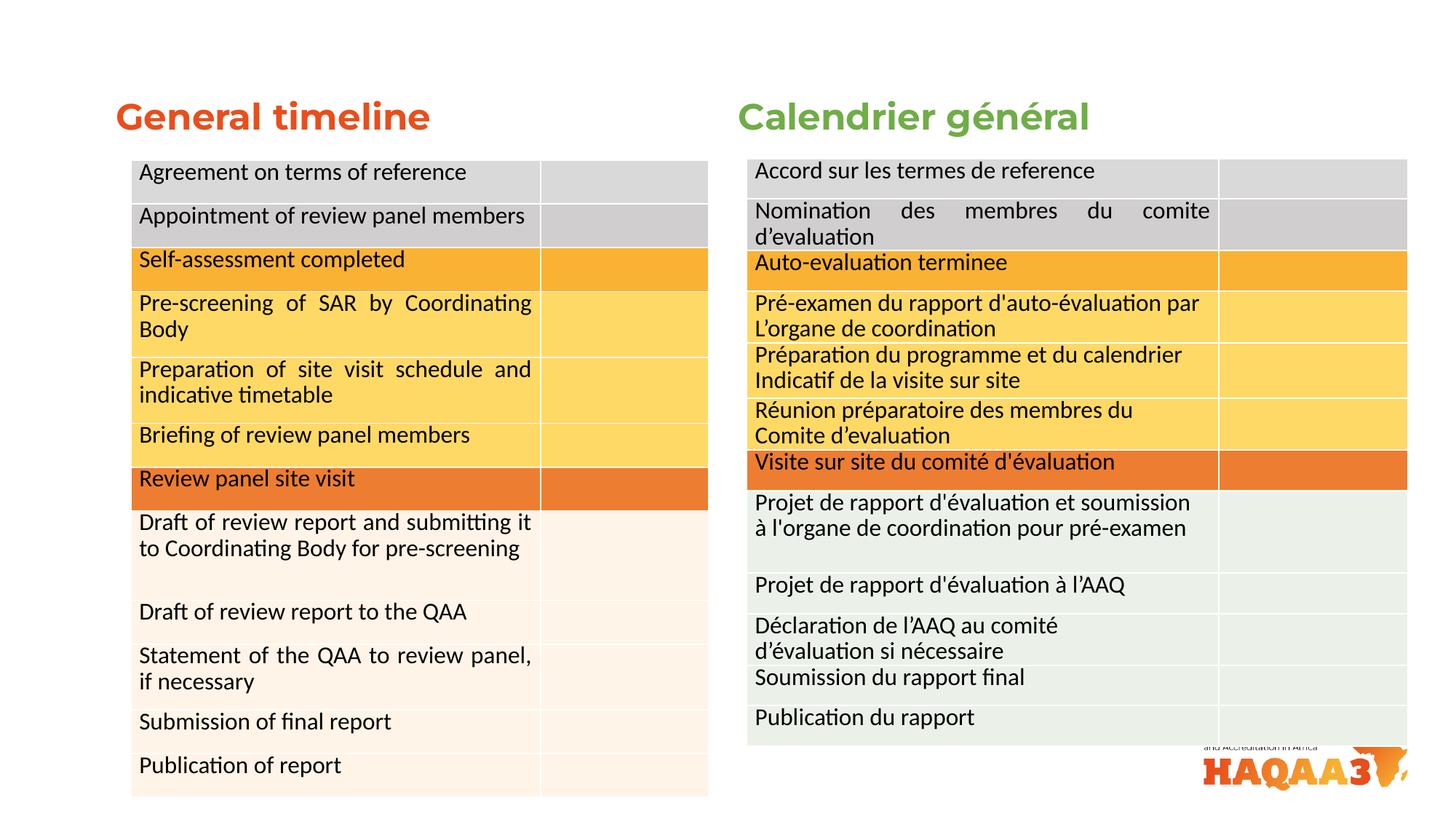

# General timeline
Calendrier général
| Accord sur les termes de reference |  |
| --- | --- |
| Nomination des membres du comite d’evaluation |  |
| Auto-evaluation terminee |  |
| Pré-examen du rapport d'auto-évaluation par L’organe de coordination |  |
| Préparation du programme et du calendrier Indicatif de la visite sur site |  |
| Réunion préparatoire des membres du Comite d’evaluation |  |
| Visite sur site du comité d'évaluation |  |
| Projet de rapport d'évaluation et soumission à l'organe de coordination pour pré-examen |  |
| Projet de rapport d'évaluation à l’AAQ |  |
| Déclaration de l’AAQ au comité d’évaluation si nécessaire |  |
| Soumission du rapport final |  |
| Publication du rapport |  |
| Agreement on terms of reference |  |
| --- | --- |
| Appointment of review panel members |  |
| Self-assessment completed |  |
| Pre-screening of SAR by Coordinating Body |  |
| Preparation of site visit schedule and indicative timetable |  |
| Briefing of review panel members |  |
| Review panel site visit |  |
| Draft of review report and submitting it to Coordinating Body for pre-screening |  |
| Draft of review report to the QAA |  |
| Statement of the QAA to review panel, if necessary |  |
| Submission of final report |  |
| Publication of report |  |